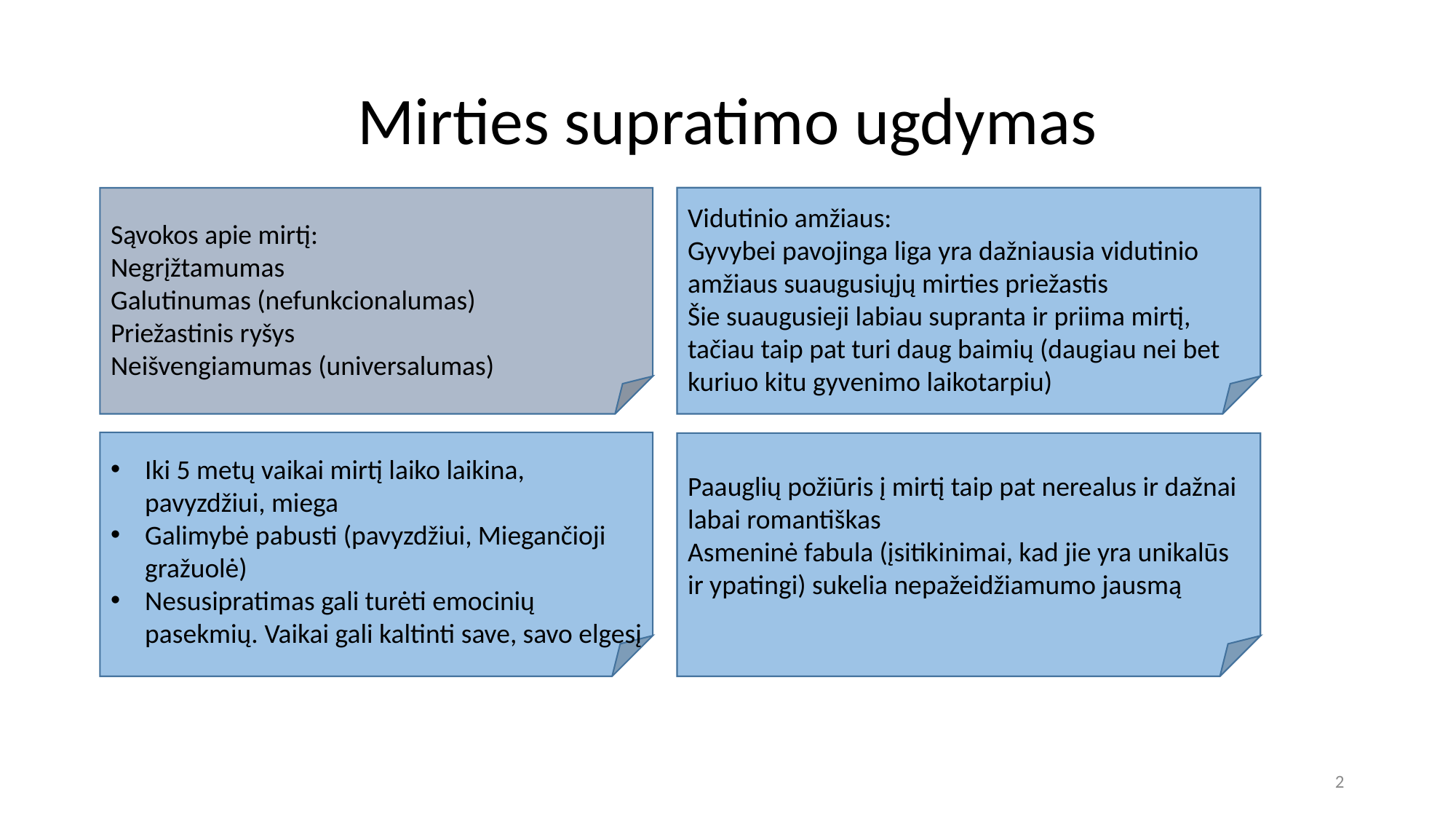

# Mirties supratimo ugdymas

Vidutinio amžiaus:
Gyvybei pavojinga liga yra dažniausia vidutinio amžiaus suaugusiųjų mirties priežastis
Šie suaugusieji labiau supranta ir priima mirtį, tačiau taip pat turi daug baimių (daugiau nei bet kuriuo kitu gyvenimo laikotarpiu)

Sąvokos apie mirtį:
Negrįžtamumas
Galutinumas (nefunkcionalumas)
Priežastinis ryšys
Neišvengiamumas (universalumas)

Iki 5 metų vaikai mirtį laiko laikina, pavyzdžiui, miega
Galimybė pabusti (pavyzdžiui, Miegančioji gražuolė)
Nesusipratimas gali turėti emocinių pasekmių. Vaikai gali kaltinti save, savo elgesį
Paauglių požiūris į mirtį taip pat nerealus ir dažnai labai romantiškas
Asmeninė fabula (įsitikinimai, kad jie yra unikalūs ir ypatingi) sukelia nepažeidžiamumo jausmą
2